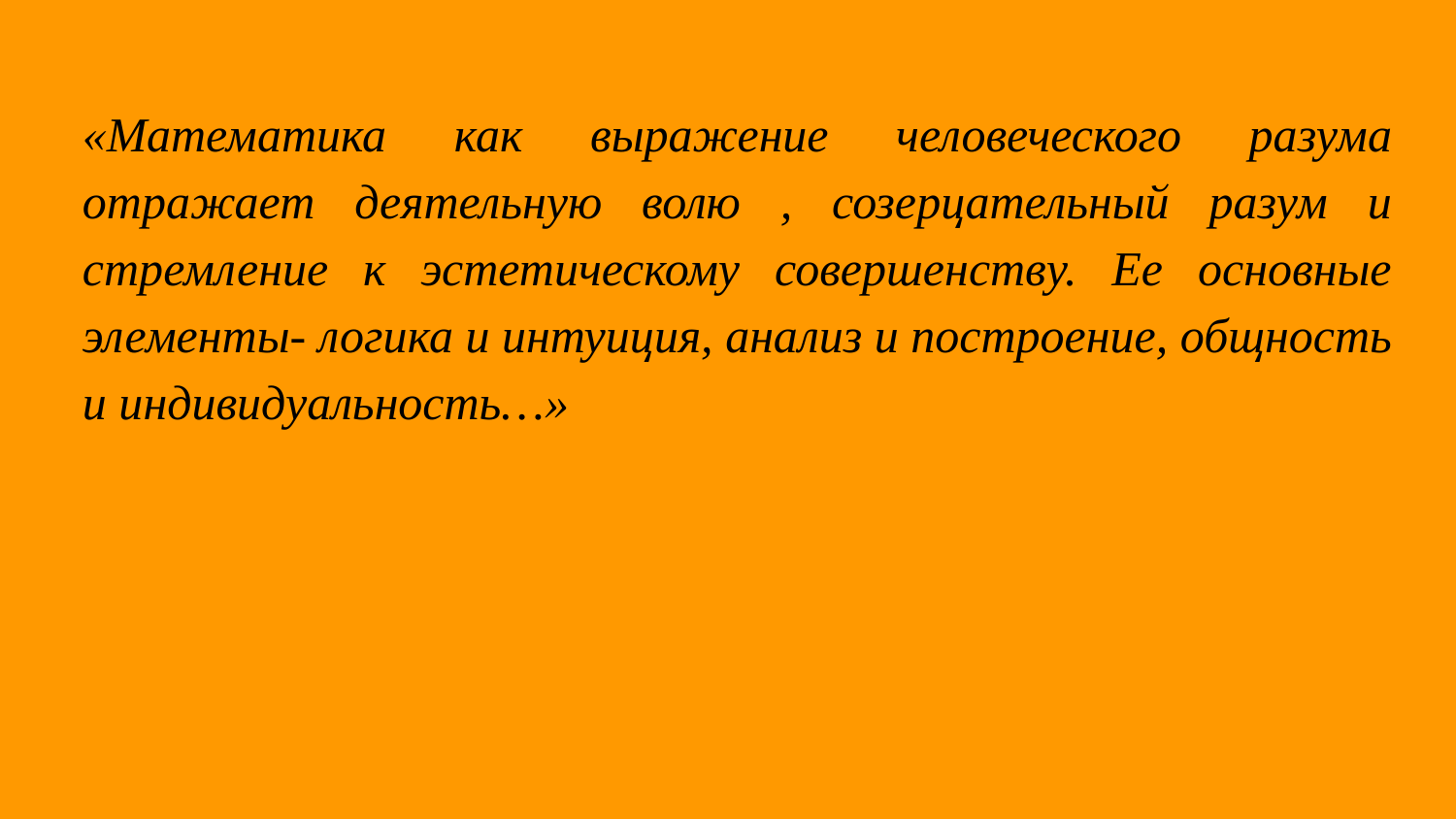

«Математика как выражение человеческого разума отражает деятельную волю , созерцательный разум и стремление к эстетическому совершенству. Ее основные элементы- логика и интуиция, анализ и построение, общность и индивидуальность…»